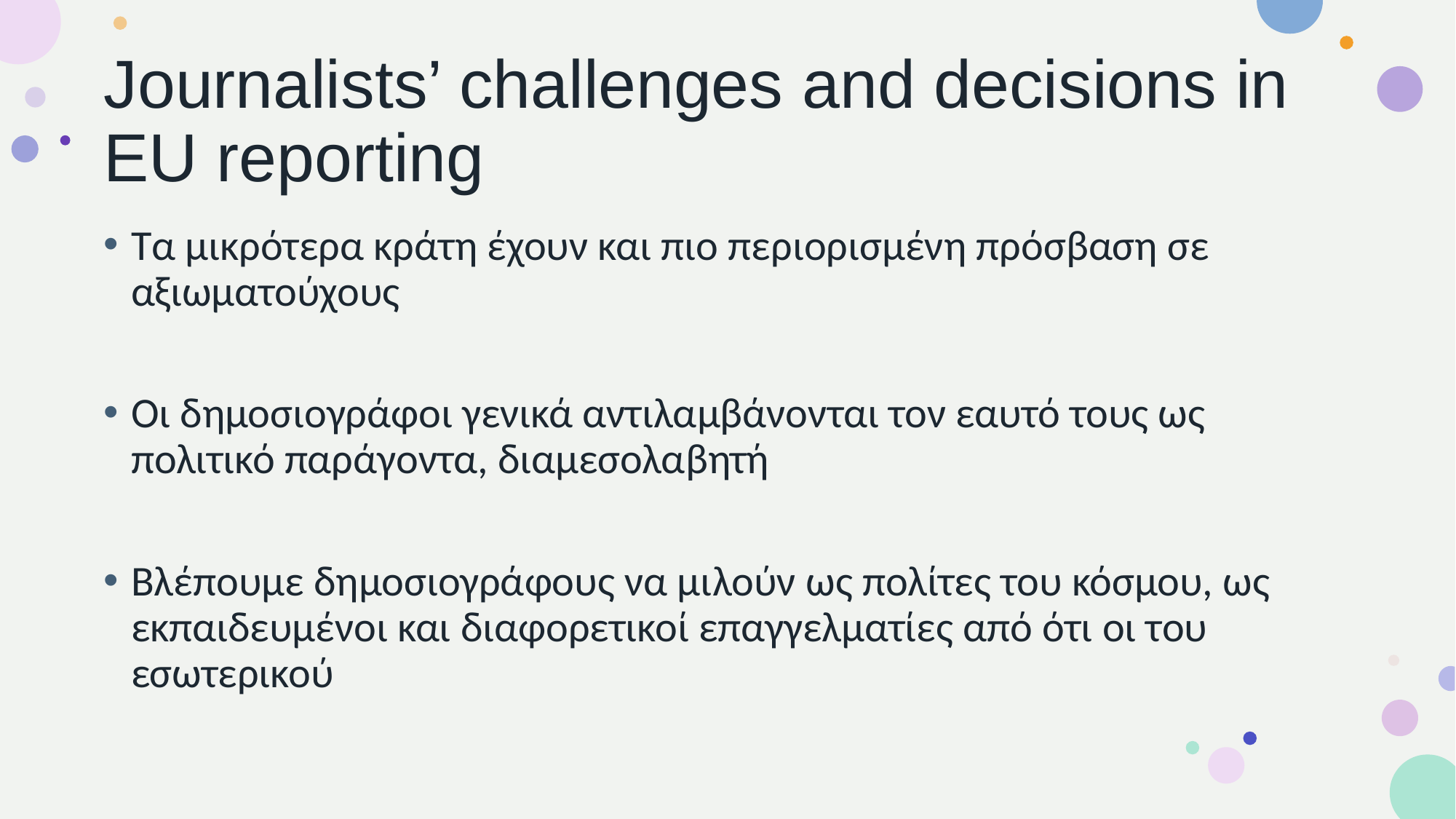

# Journalists’ challenges and decisions in EU reporting
Τα μικρότερα κράτη έχουν και πιο περιορισμένη πρόσβαση σε αξιωματούχους

Οι δημοσιογράφοι γενικά αντιλαμβάνονται τον εαυτό τους ως πολιτικό παράγοντα, διαμεσολαβητή

Βλέπουμε δημοσιογράφους να μιλούν ως πολίτες του κόσμου, ως εκπαιδευμένοι και διαφορετικοί επαγγελματίες από ότι οι του εσωτερικού